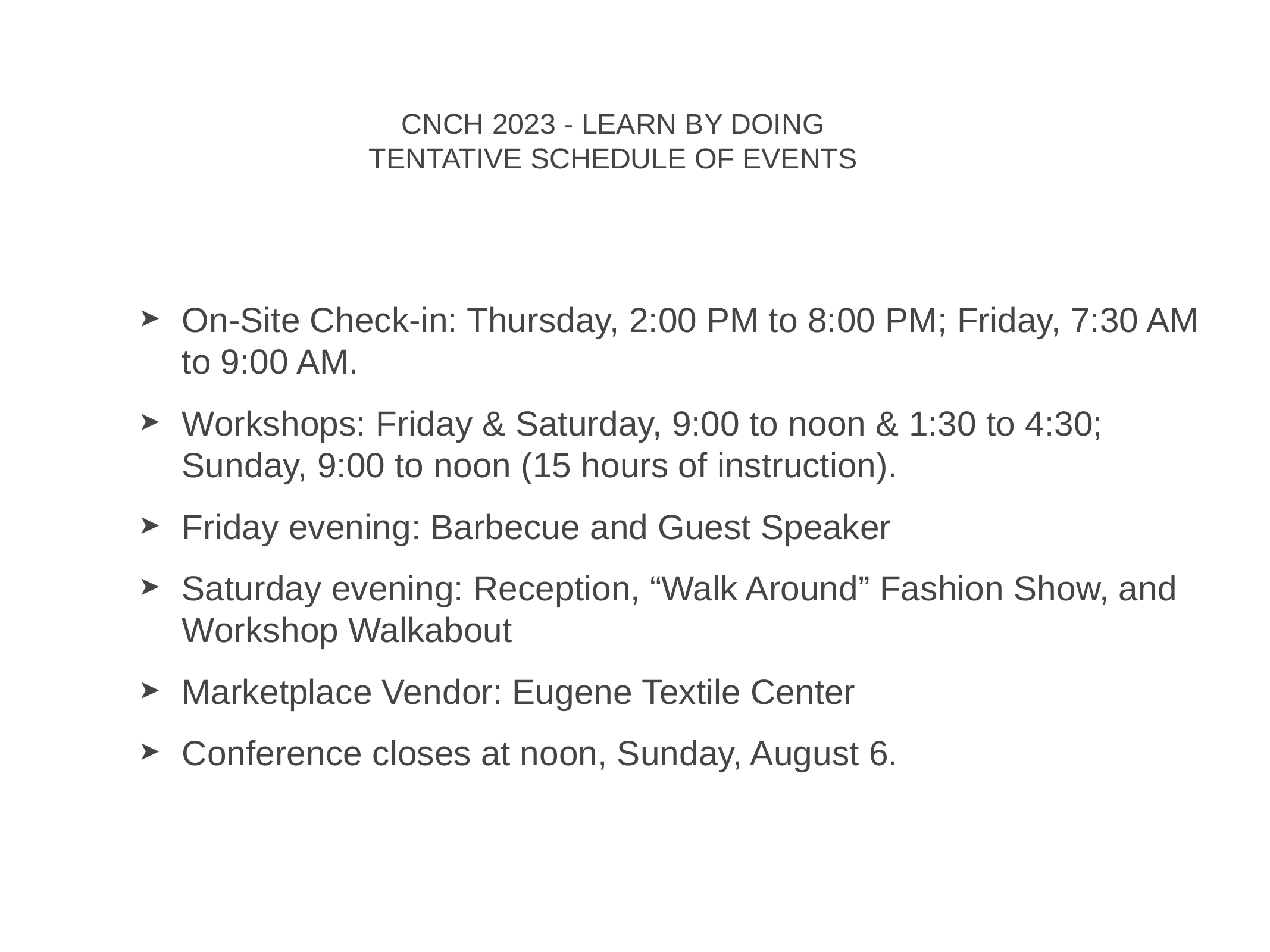

# CNCH 2023 - learn by doing Tentative Schedule of Events
On-Site Check-in: Thursday, 2:00 PM to 8:00 PM; Friday, 7:30 AM to 9:00 AM.
Workshops: Friday & Saturday, 9:00 to noon & 1:30 to 4:30; Sunday, 9:00 to noon (15 hours of instruction).
Friday evening: Barbecue and Guest Speaker
Saturday evening: Reception, “Walk Around” Fashion Show, and Workshop Walkabout
Marketplace Vendor: Eugene Textile Center
Conference closes at noon, Sunday, August 6.